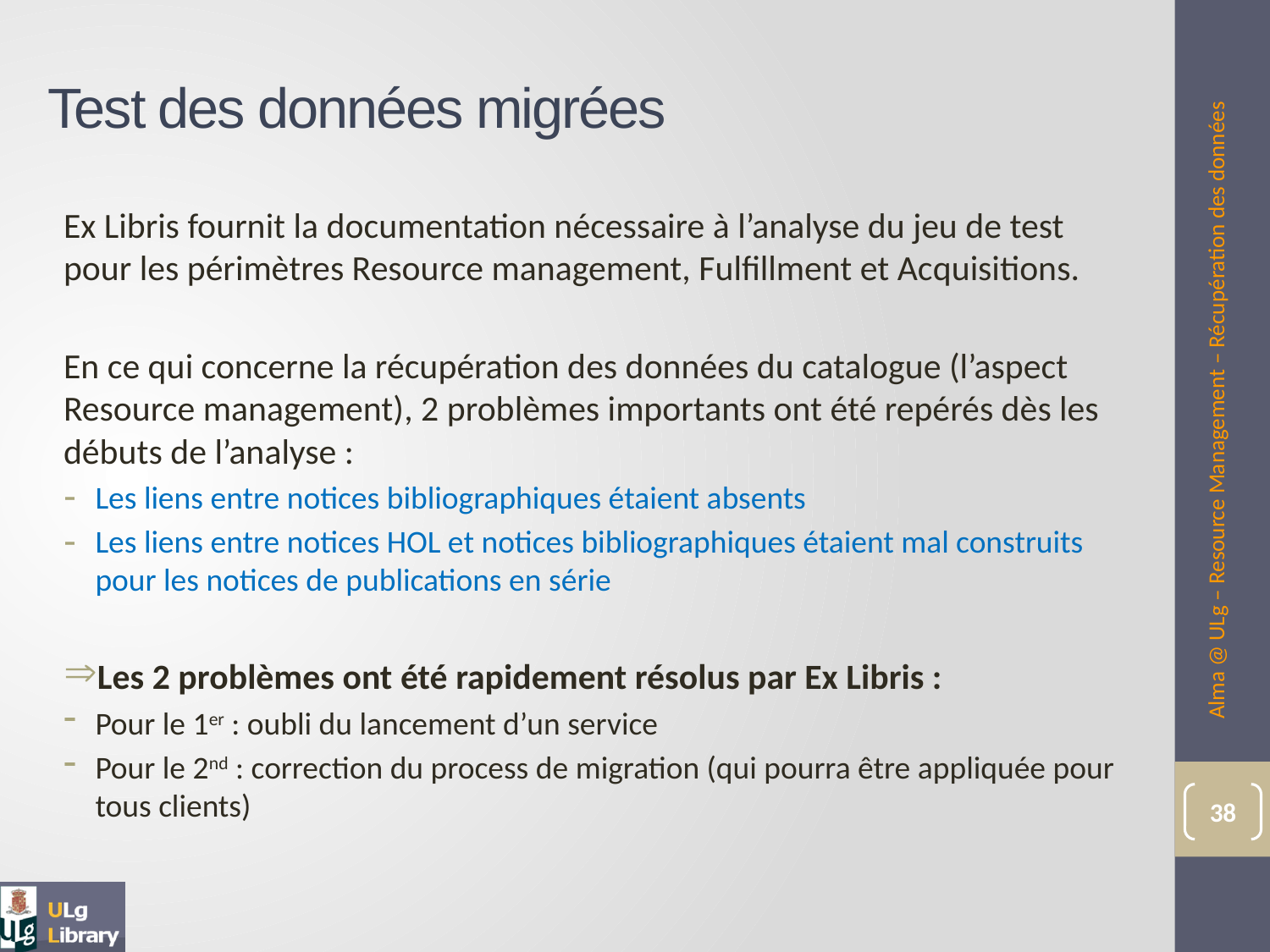

# Test des données migrées
Ex Libris fournit la documentation nécessaire à l’analyse du jeu de test pour les périmètres Resource management, Fulfillment et Acquisitions.

En ce qui concerne la récupération des données du catalogue (l’aspect Resource management), 2 problèmes importants ont été repérés dès les débuts de l’analyse :
Les liens entre notices bibliographiques étaient absents
Les liens entre notices HOL et notices bibliographiques étaient mal construits pour les notices de publications en série

Les 2 problèmes ont été rapidement résolus par Ex Libris :
Pour le 1er : oubli du lancement d’un service
Pour le 2nd : correction du process de migration (qui pourra être appliquée pour tous clients)
Alma @ ULg – Resource Management – Récupération des données

38